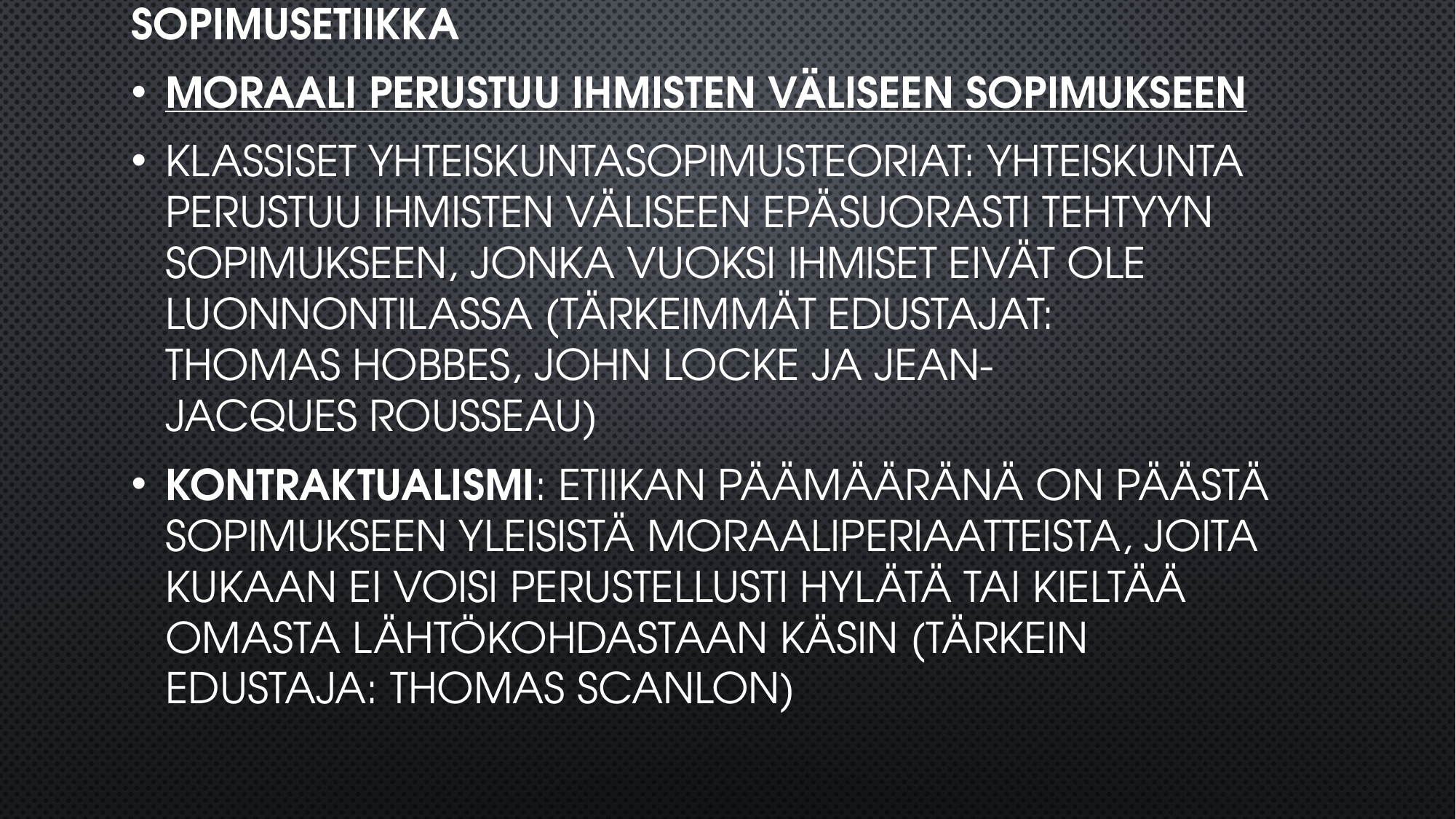

Sopimusetiikka
moraali perustuu ihmisten väliseen sopimukseen
klassiset yhteiskuntasopimusteoriat: yhteiskunta perustuu ihmisten väliseen epäsuorasti tehtyyn sopimukseen, jonka vuoksi ihmiset eivät ole luonnontilassa (tärkeimmät edustajat: Thomas Hobbes, John Locke ja Jean-Jacques Rousseau)
kontraktualismi: etiikan päämääränä on päästä sopimukseen yleisistä moraaliperiaatteista, joita kukaan ei voisi perustellusti hylätä tai kieltää omasta lähtökohdastaan käsin (tärkein edustaja: Thomas Scanlon)